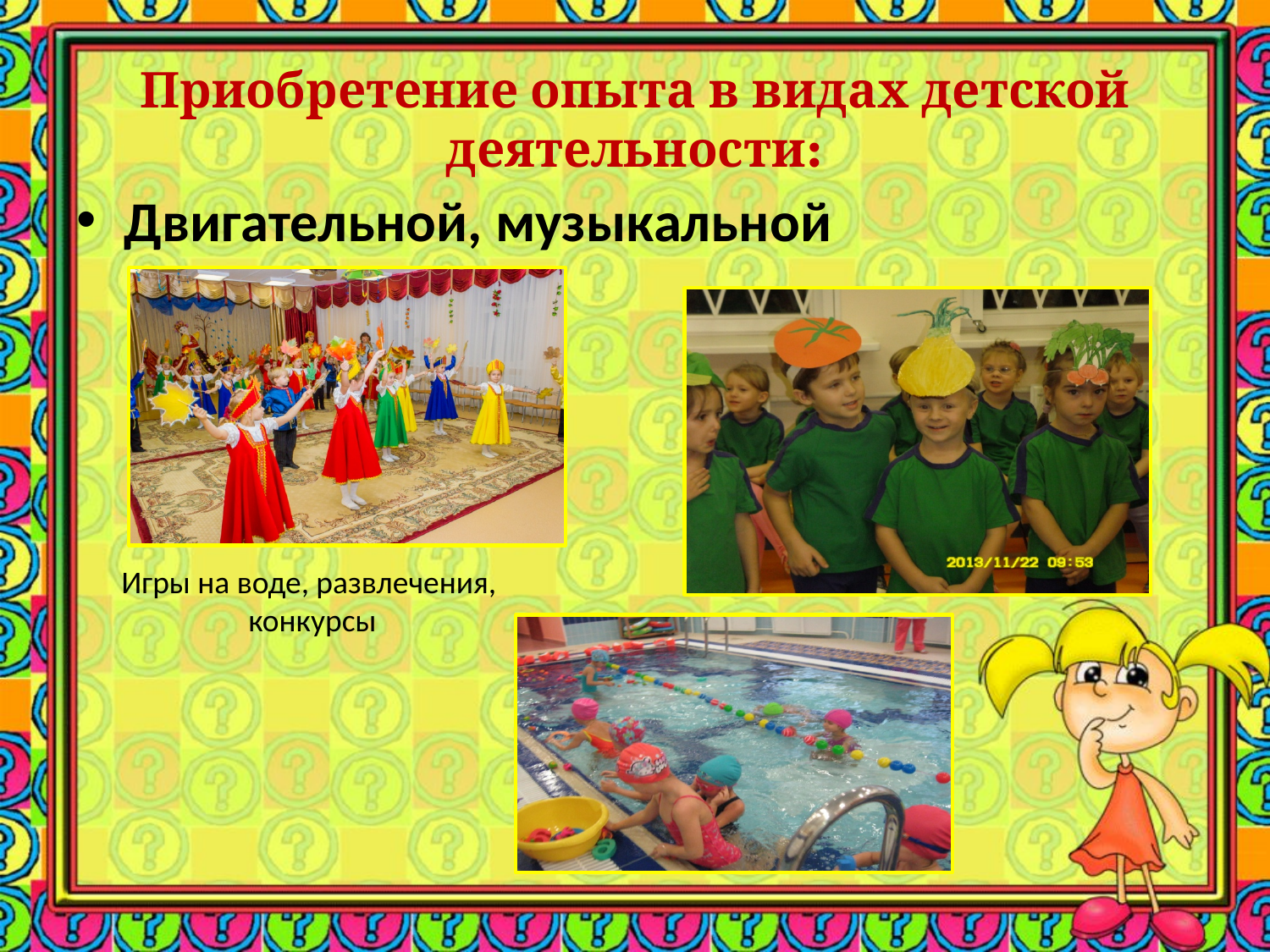

# Приобретение опыта в видах детской деятельности:
Двигательной, музыкальной

Игры на воде, развлечения,  конкурсы